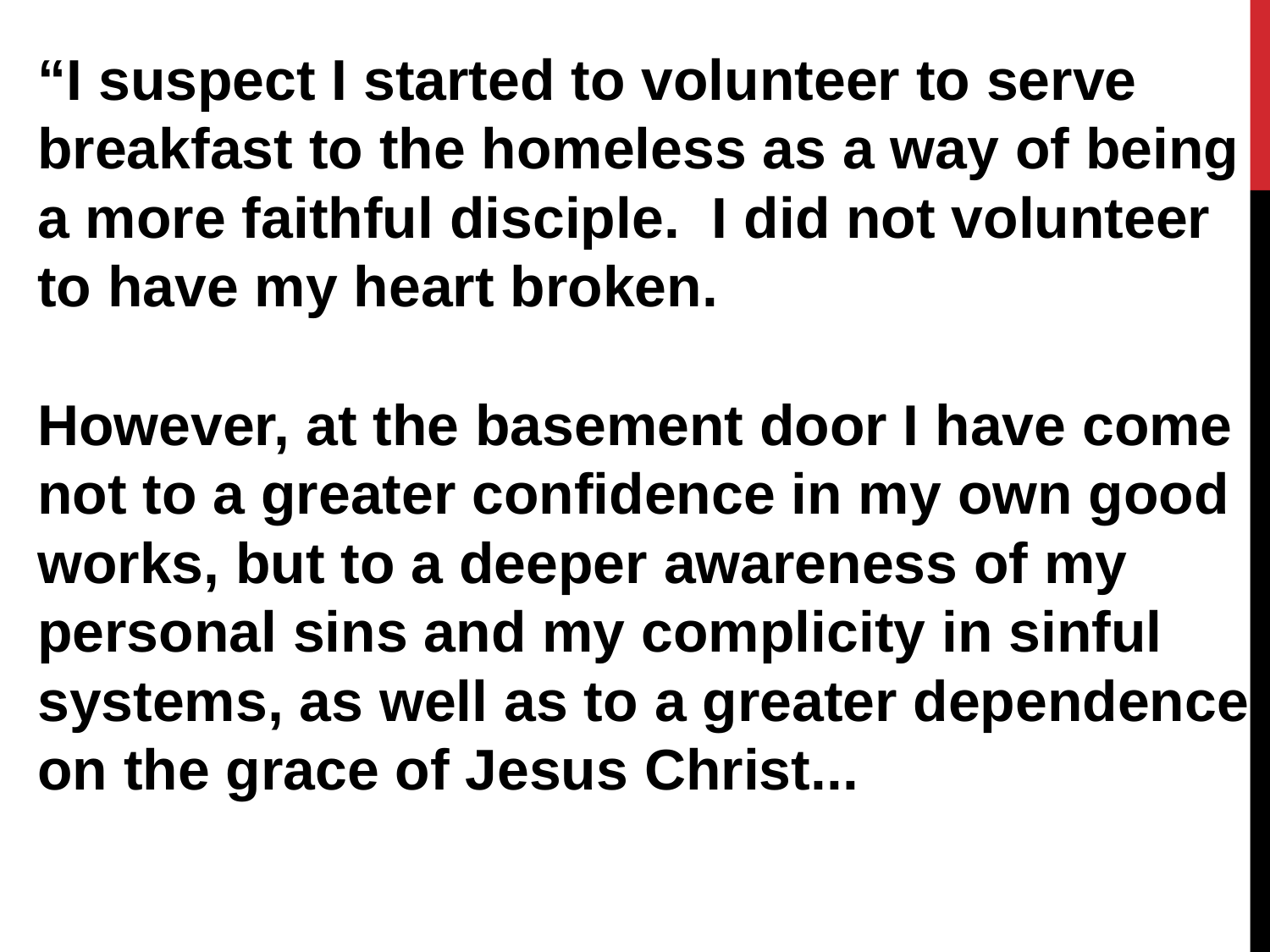

#
“I suspect I started to volunteer to serve breakfast to the homeless as a way of being a more faithful disciple.  I did not volunteer to have my heart broken.

However, at the basement door I have come not to a greater confidence in my own good works, but to a deeper awareness of my personal sins and my complicity in sinful systems, as well as to a greater dependence on the grace of Jesus Christ...